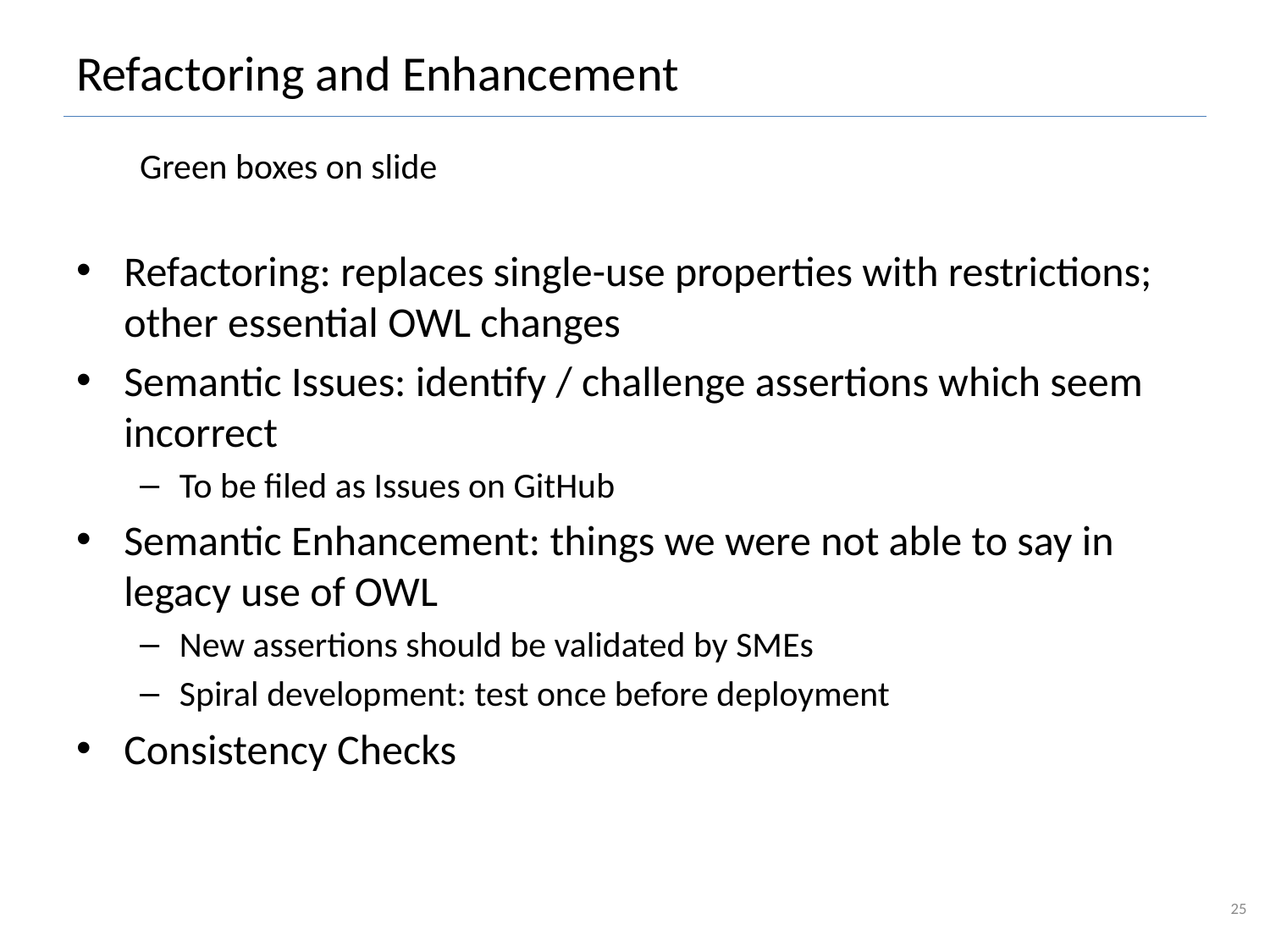

# Refactoring and Enhancement
Green boxes on slide

Refactoring: replaces single-use properties with restrictions; other essential OWL changes
Semantic Issues: identify / challenge assertions which seem incorrect
To be filed as Issues on GitHub
Semantic Enhancement: things we were not able to say in legacy use of OWL
New assertions should be validated by SMEs
Spiral development: test once before deployment
Consistency Checks
25